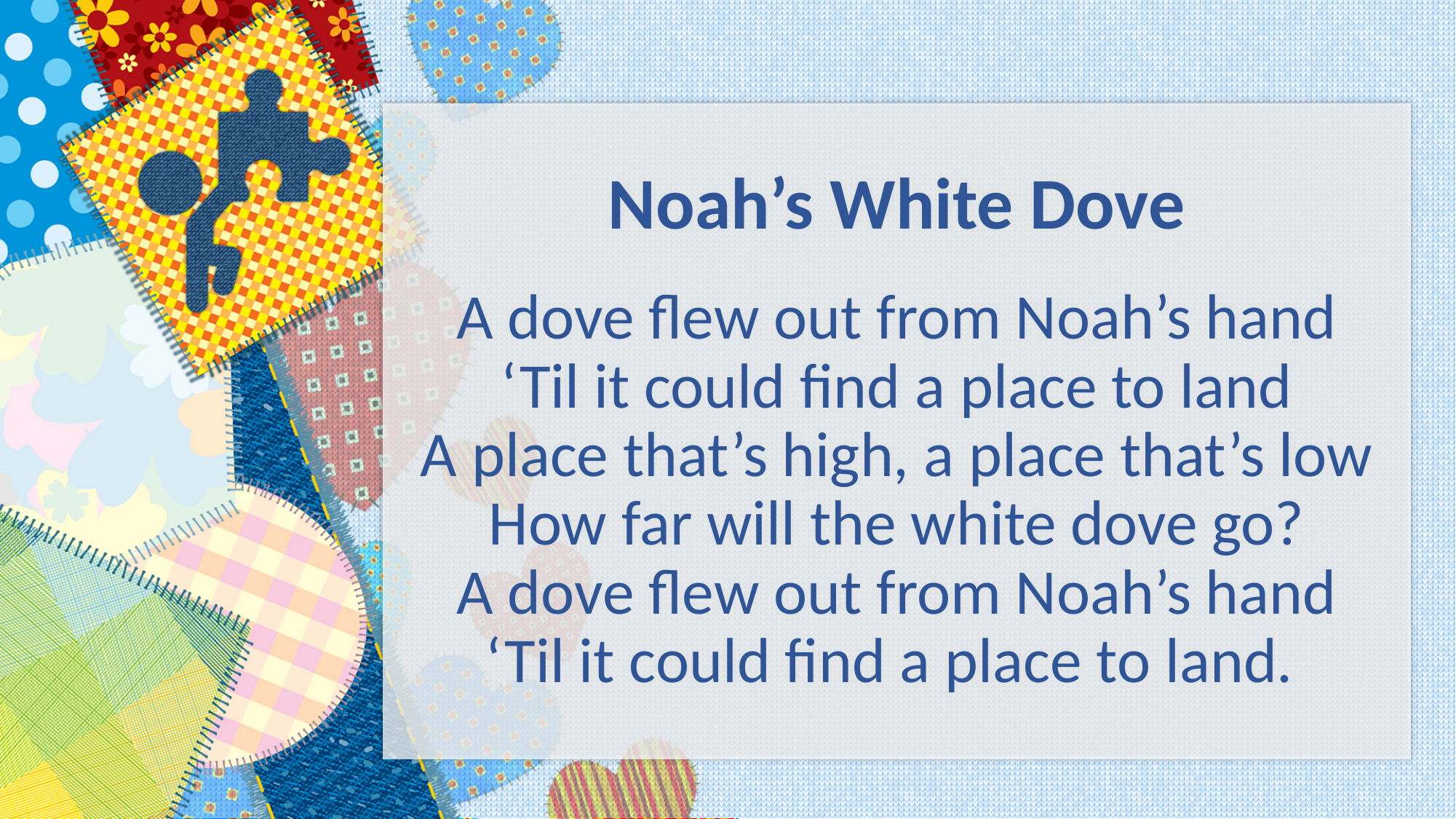

# Noah’s White Dove A dove flew out from Noah’s hand ‘Til it could find a place to land A place that’s high, a place that’s low How far will the white dove go? A dove flew out from Noah’s hand ‘Til it could find a place to land.